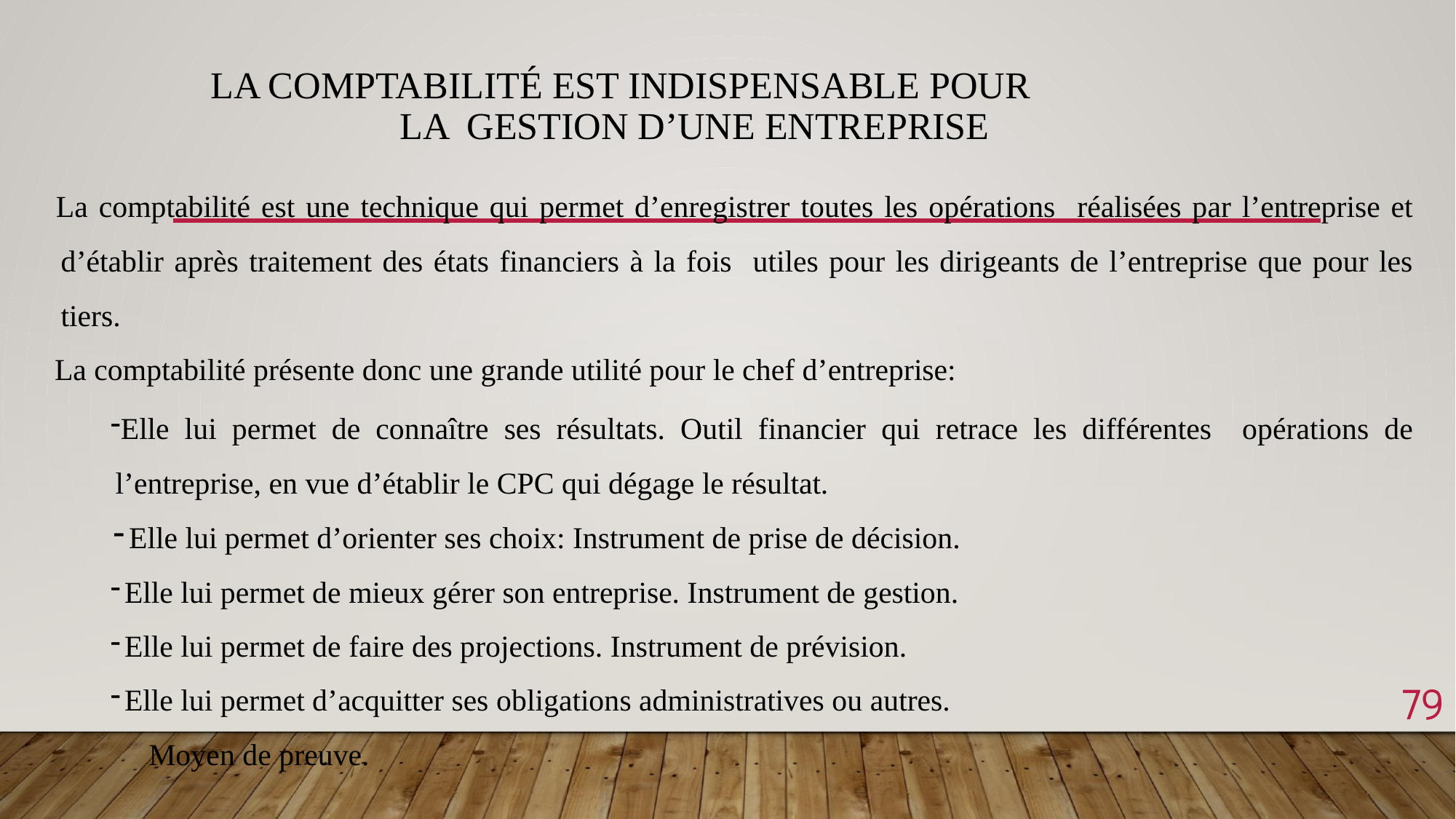

# La comptabilité est indispensable pour la  gestion d’une entreprise
La comptabilité est une technique qui permet d’enregistrer toutes les opérations  réalisées par l’entreprise et d’établir après traitement des états financiers à la fois  utiles pour les dirigeants de l’entreprise que pour les tiers.
La comptabilité présente donc une grande utilité pour le chef d’entreprise:
Elle lui permet de connaître ses résultats. Outil financier qui retrace les différentes  opérations de l’entreprise, en vue d’établir le CPC qui dégage le résultat.
Elle lui permet d’orienter ses choix: Instrument de prise de décision.
Elle lui permet de mieux gérer son entreprise. Instrument de gestion.
Elle lui permet de faire des projections. Instrument de prévision.
Elle lui permet d’acquitter ses obligations administratives ou autres.
Moyen de preuve.
79